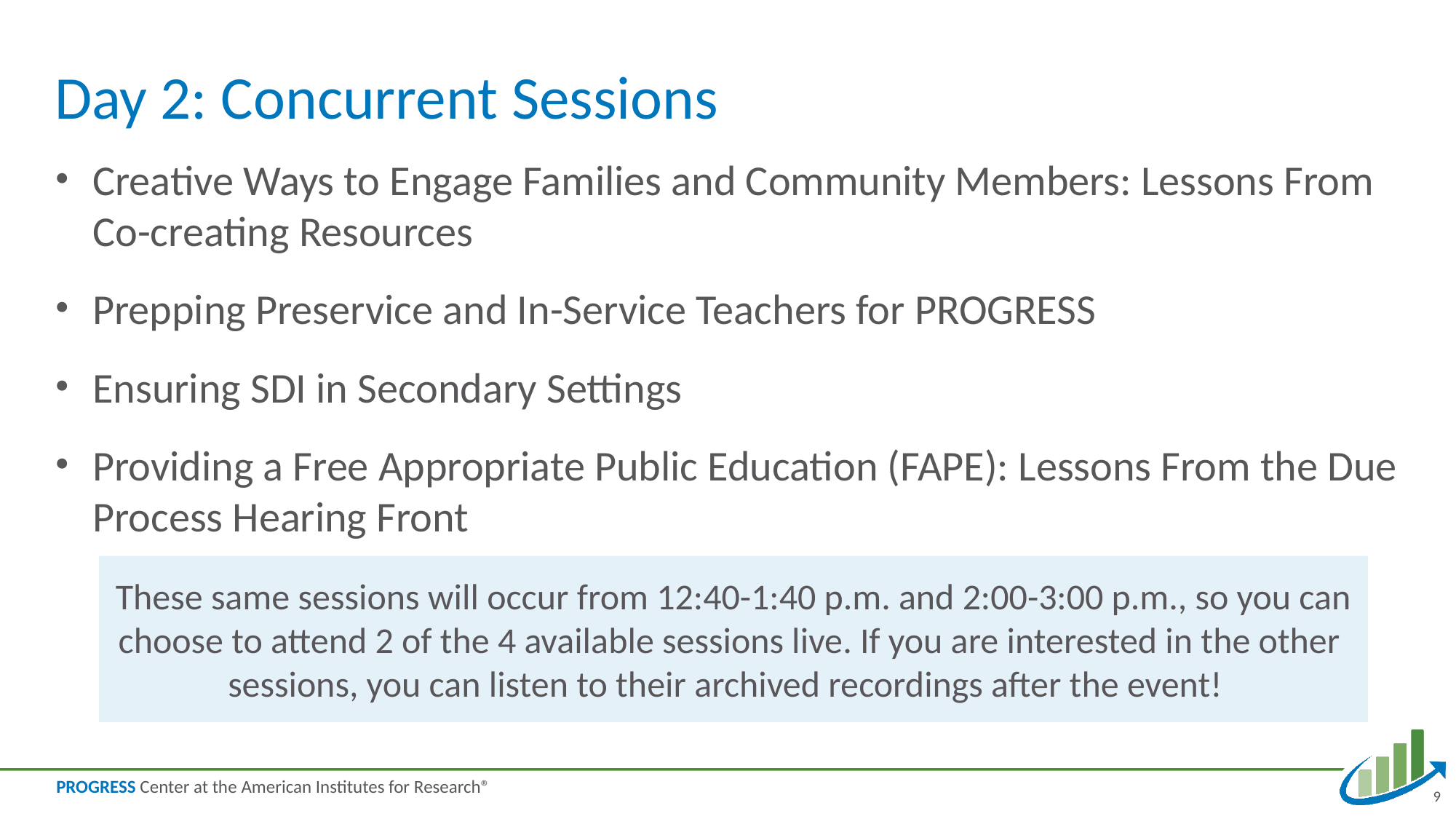

# Day 2: Concurrent Sessions
Creative Ways to Engage Families and Community Members: Lessons From Co-creating Resources
Prepping Preservice and In-Service Teachers for PROGRESS
Ensuring SDI in Secondary Settings
Providing a Free Appropriate Public Education (FAPE): Lessons From the Due Process Hearing Front
These same sessions will occur from 12:40-1:40 p.m. and 2:00-3:00 p.m., so you can choose to attend 2 of the 4 available sessions live. If you are interested in the other  sessions, you can listen to their archived recordings after the event!
9